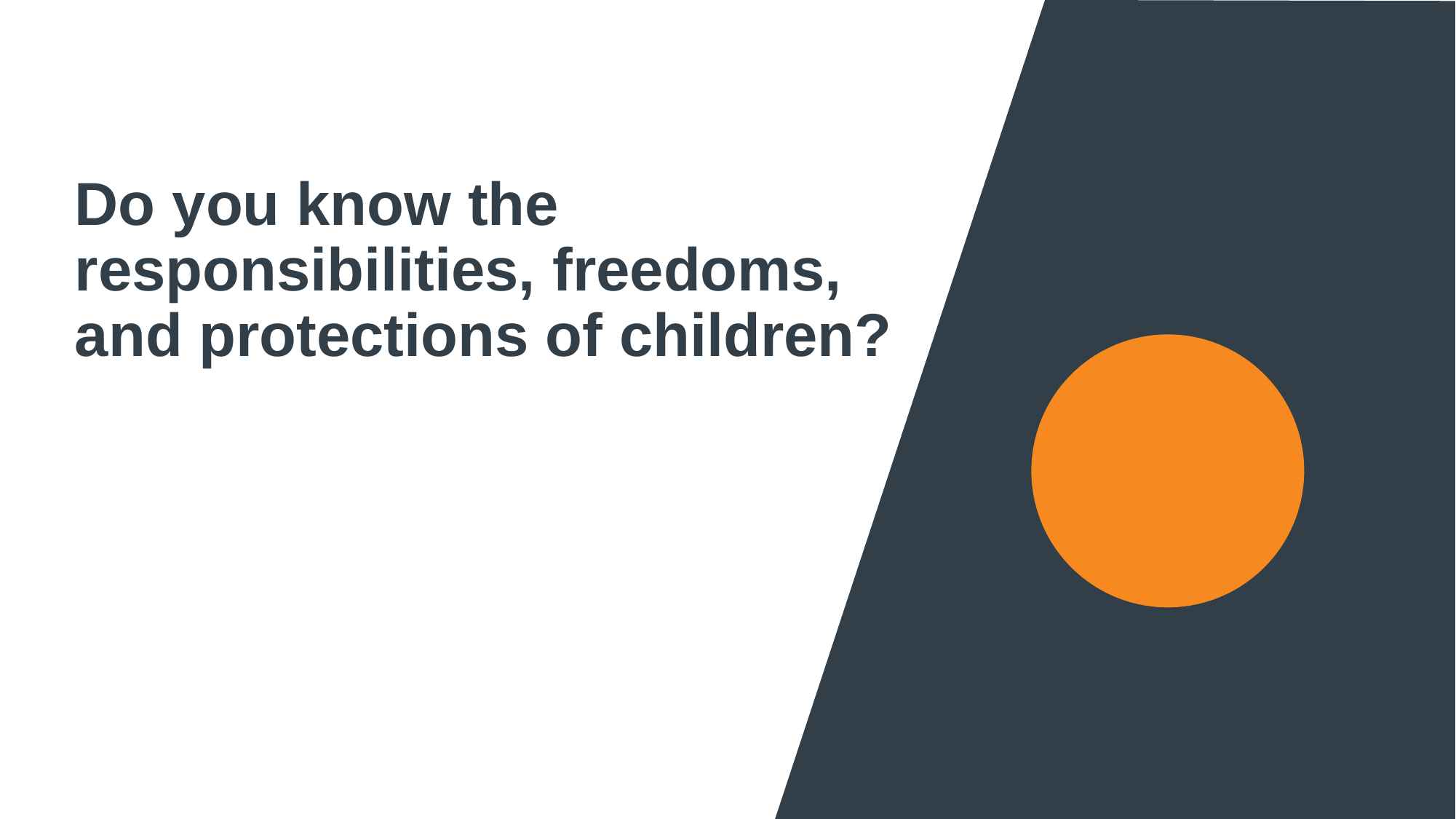

# Do you know the responsibilities, freedoms, and protections of children?